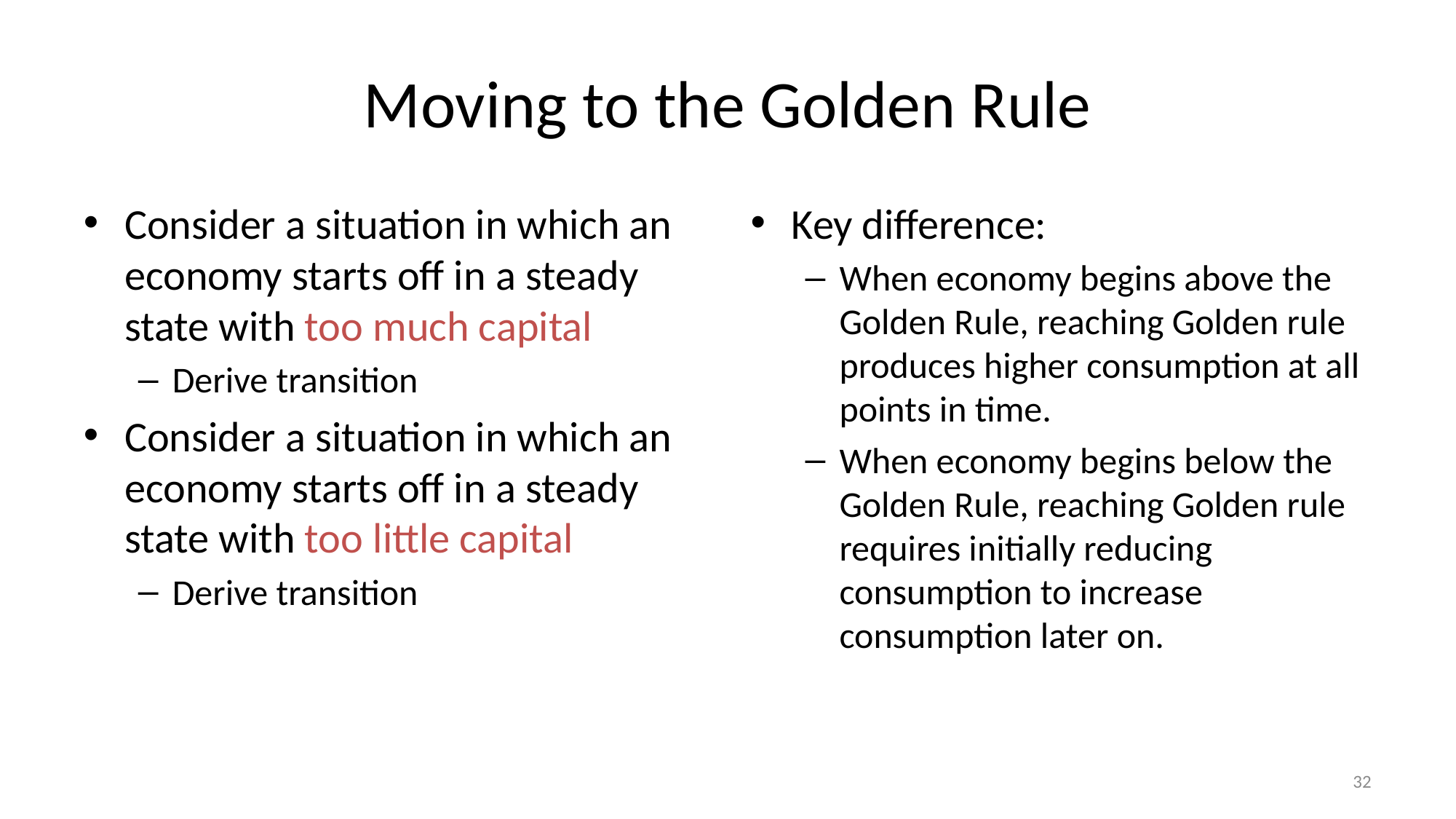

# Moving to the Golden Rule
Consider a situation in which an economy starts off in a steady state with too much capital
Derive transition
Consider a situation in which an economy starts off in a steady state with too little capital
Derive transition
Key difference:
When economy begins above the Golden Rule, reaching Golden rule produces higher consumption at all points in time.
When economy begins below the Golden Rule, reaching Golden rule requires initially reducing consumption to increase consumption later on.

32